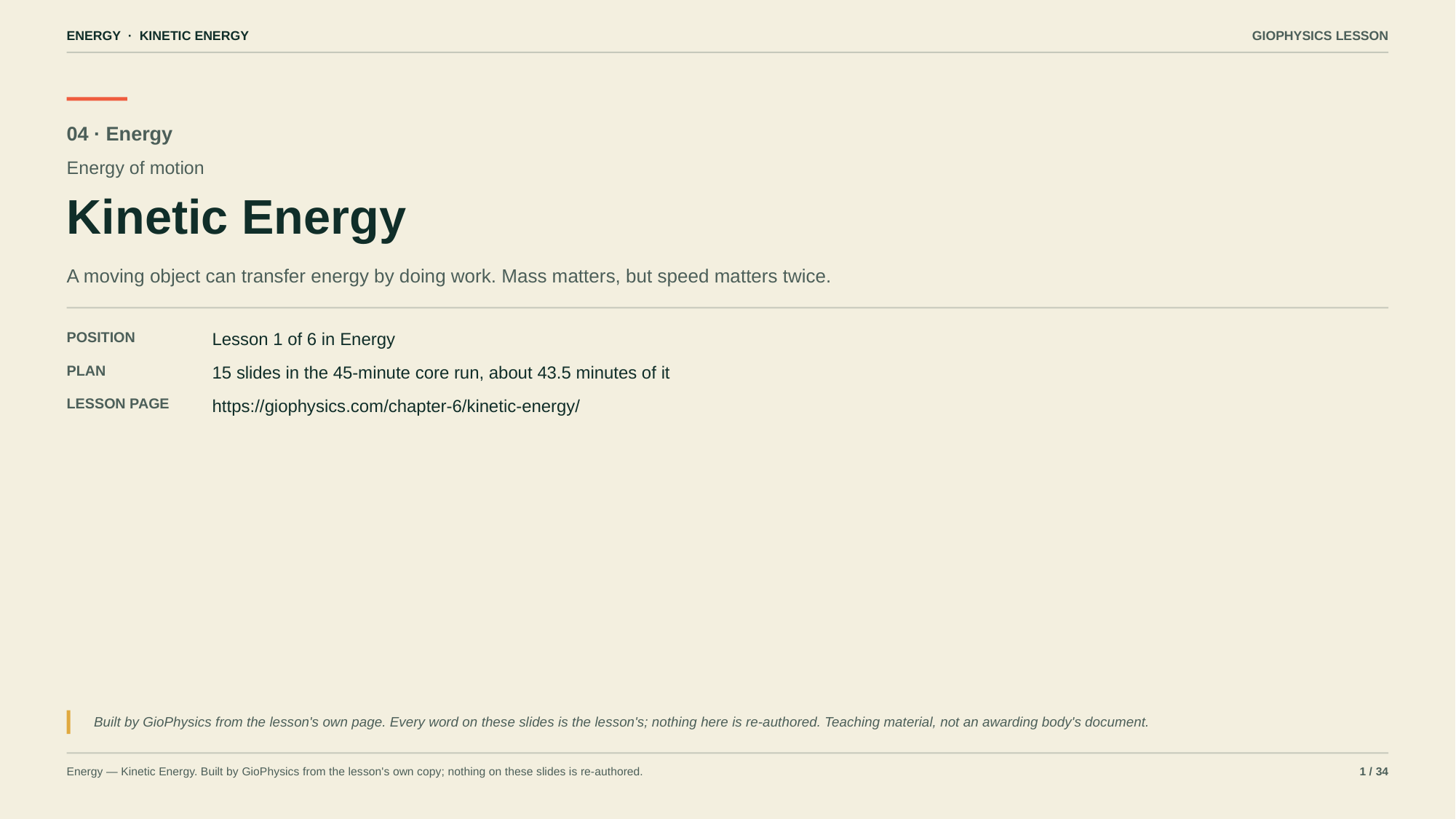

ENERGY  ·  KINETIC ENERGY
GIOPHYSICS LESSON

04 · Energy
Energy of motion
Kinetic Energy
A moving object can transfer energy by doing work. Mass matters, but speed matters twice.

POSITION
Lesson 1 of 6 in Energy
PLAN
15 slides in the 45-minute core run, about 43.5 minutes of it
LESSON PAGE
https://giophysics.com/chapter-6/kinetic-energy/

Built by GioPhysics from the lesson's own page. Every word on these slides is the lesson's; nothing here is re-authored. Teaching material, not an awarding body's document.

Energy — Kinetic Energy. Built by GioPhysics from the lesson's own copy; nothing on these slides is re-authored.
1 / 34